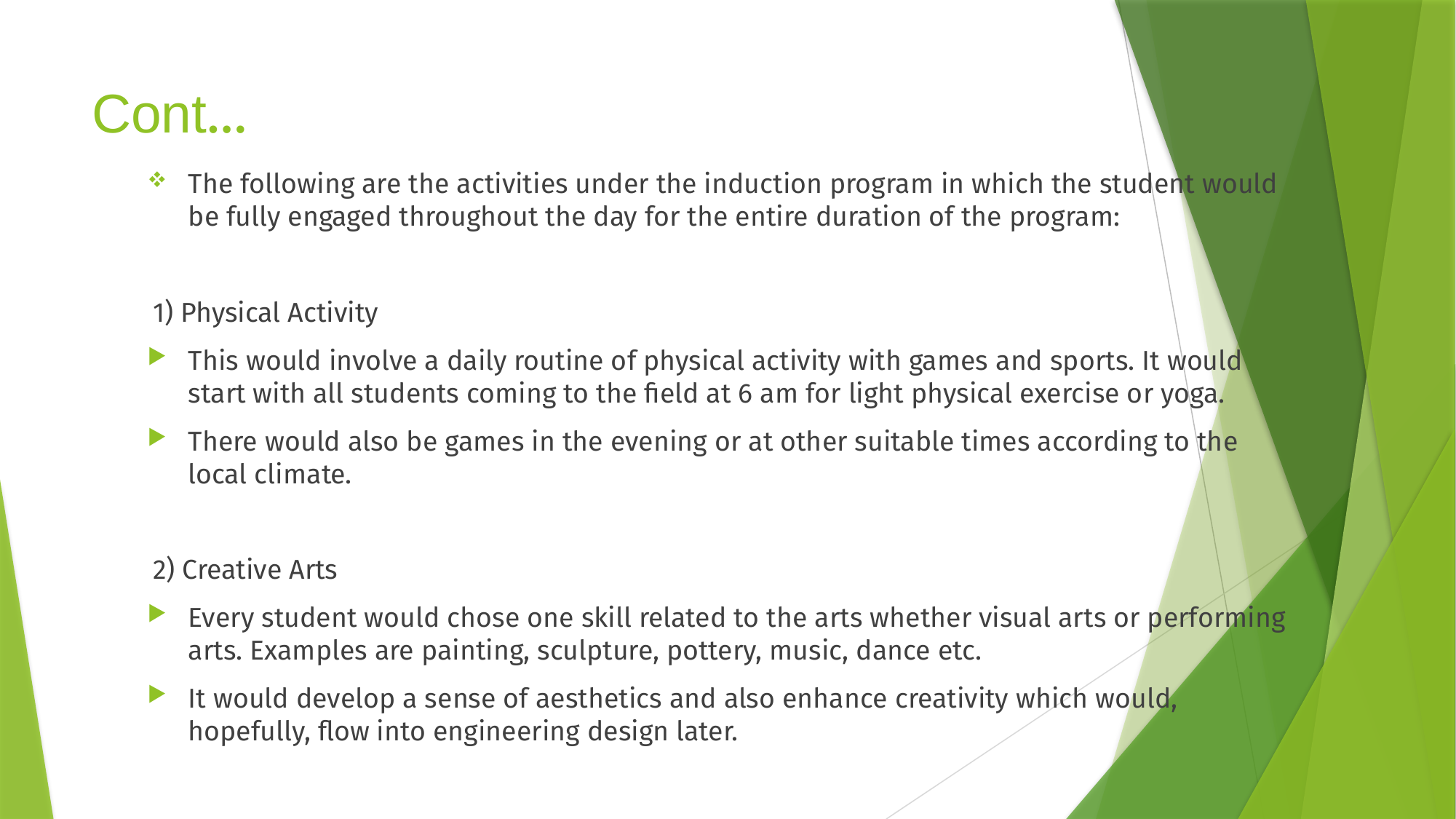

# Cont…
The following are the activities under the induction program in which the student would be fully engaged throughout the day for the entire duration of the program:

1) Physical Activity
This would involve a daily routine of physical activity with games and sports. It would start with all students coming to the field at 6 am for light physical exercise or yoga.
There would also be games in the evening or at other suitable times according to the local climate.

2) Creative Arts
Every student would chose one skill related to the arts whether visual arts or performing arts. Examples are painting, sculpture, pottery, music, dance etc.
It would develop a sense of aesthetics and also enhance creativity which would, hopefully, flow into engineering design later.